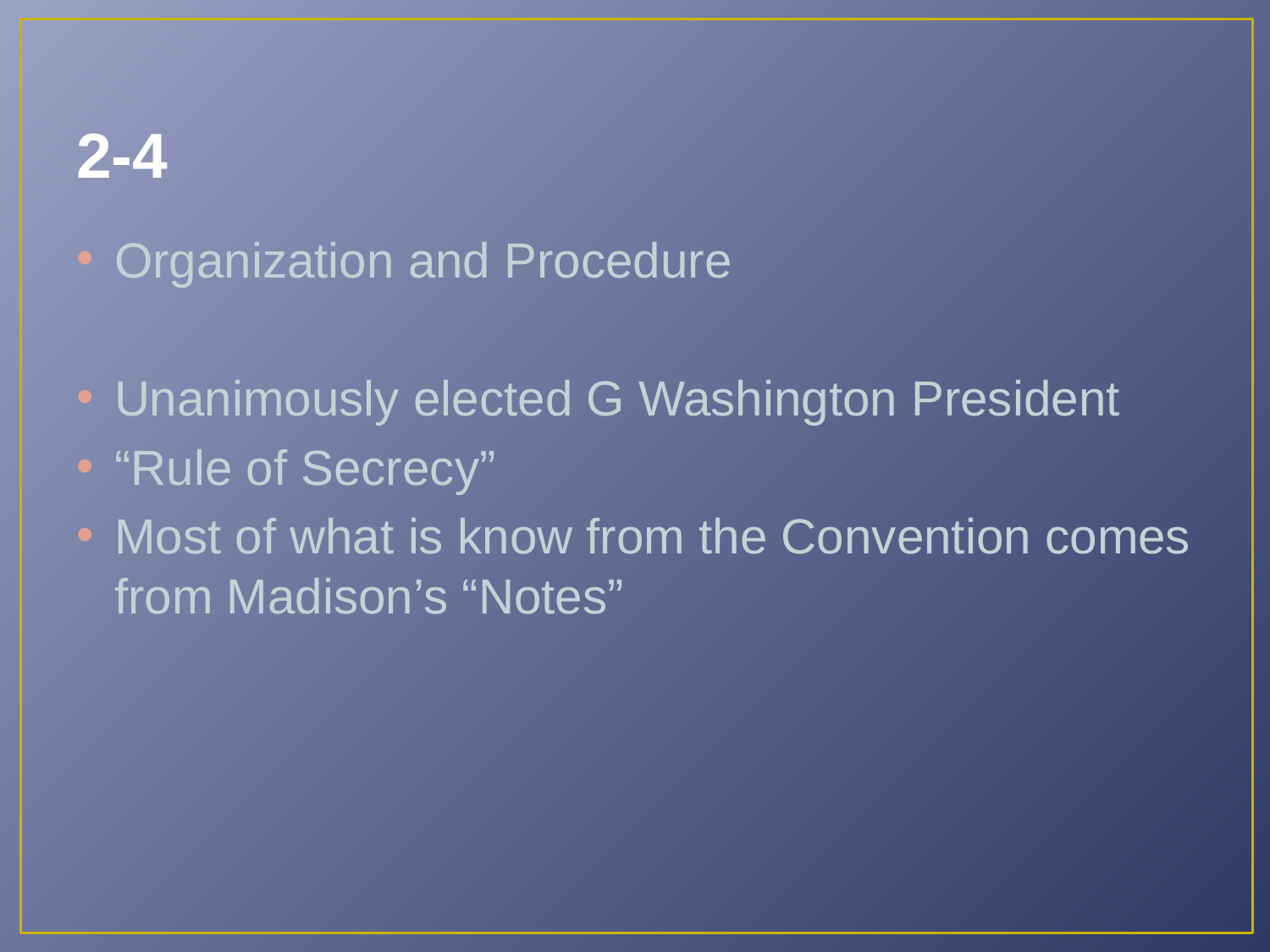

# 2-4
Organization and Procedure

Unanimously elected G Washington President
“Rule of Secrecy”
Most of what is know from the Convention comes from Madison’s “Notes”